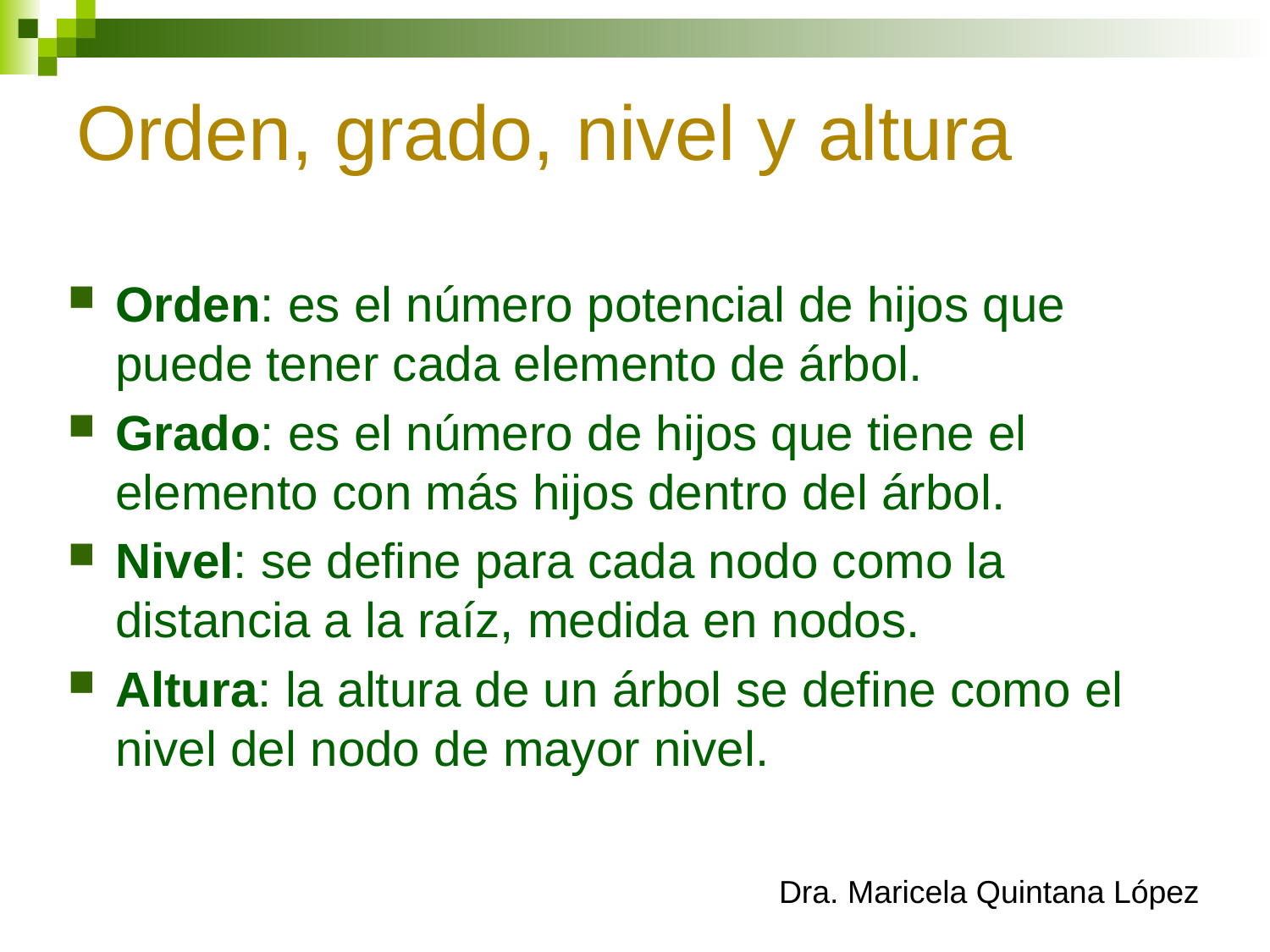

# Orden, grado, nivel y altura
Orden: es el número potencial de hijos que puede tener cada elemento de árbol.
Grado: es el número de hijos que tiene el elemento con más hijos dentro del árbol.
Nivel: se define para cada nodo como la distancia a la raíz, medida en nodos.
Altura: la altura de un árbol se define como el nivel del nodo de mayor nivel.